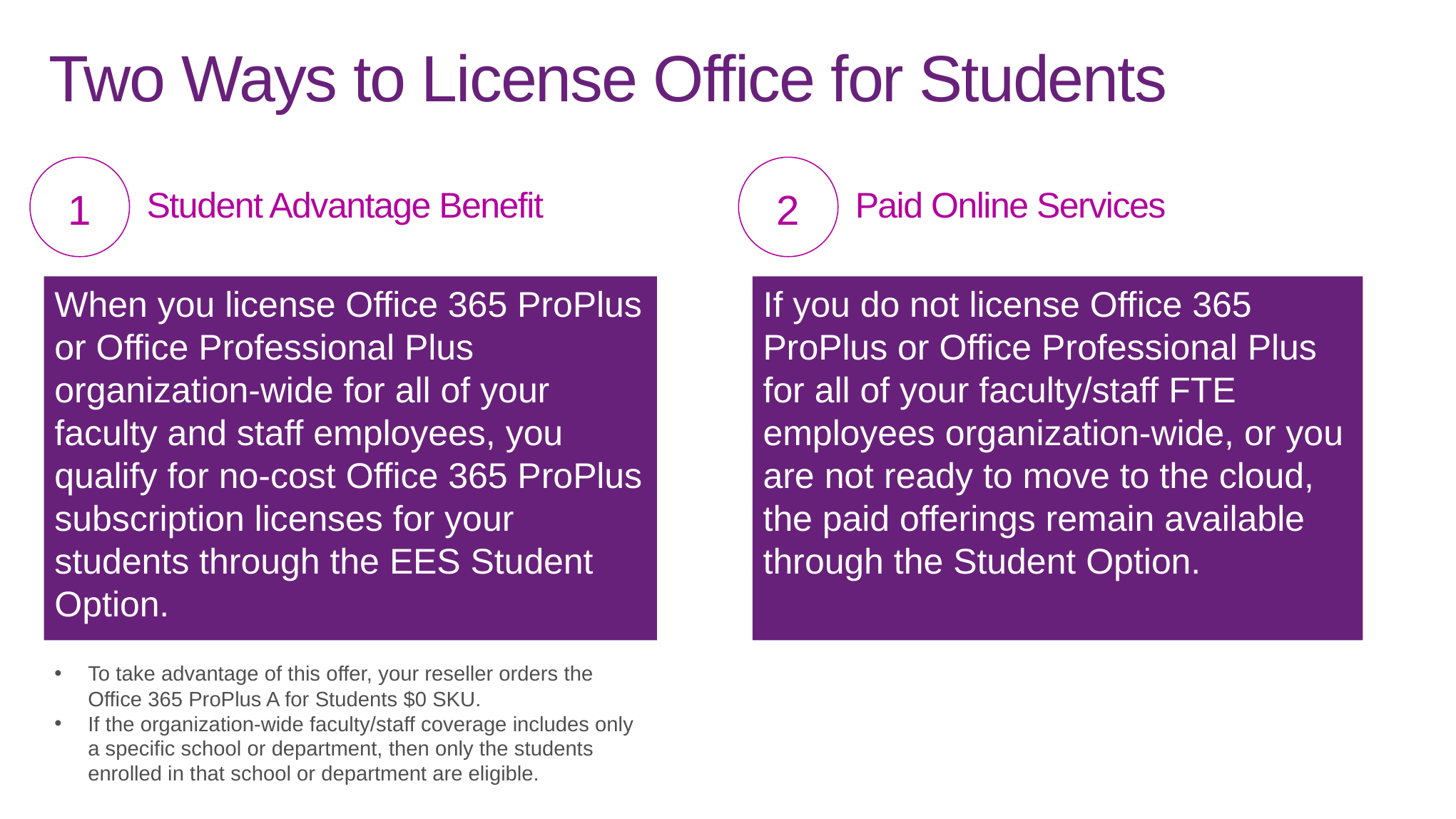

# Two Ways to License Office for Students
1
2
Student Advantage Benefit
Paid Online Services
When you license Office 365 ProPlus or Office Professional Plus organization-wide for all of your faculty and staff employees, you qualify for no-cost Office 365 ProPlus subscription licenses for your students through the EES Student Option.

If you do not license Office 365 ProPlus or Office Professional Plus for all of your faculty/staff FTE employees organization-wide, or you are not ready to move to the cloud, the paid offerings remain available through the Student Option.
To take advantage of this offer, your reseller orders the Office 365 ProPlus A for Students $0 SKU.
If the organization-wide faculty/staff coverage includes only a specific school or department, then only the students enrolled in that school or department are eligible.